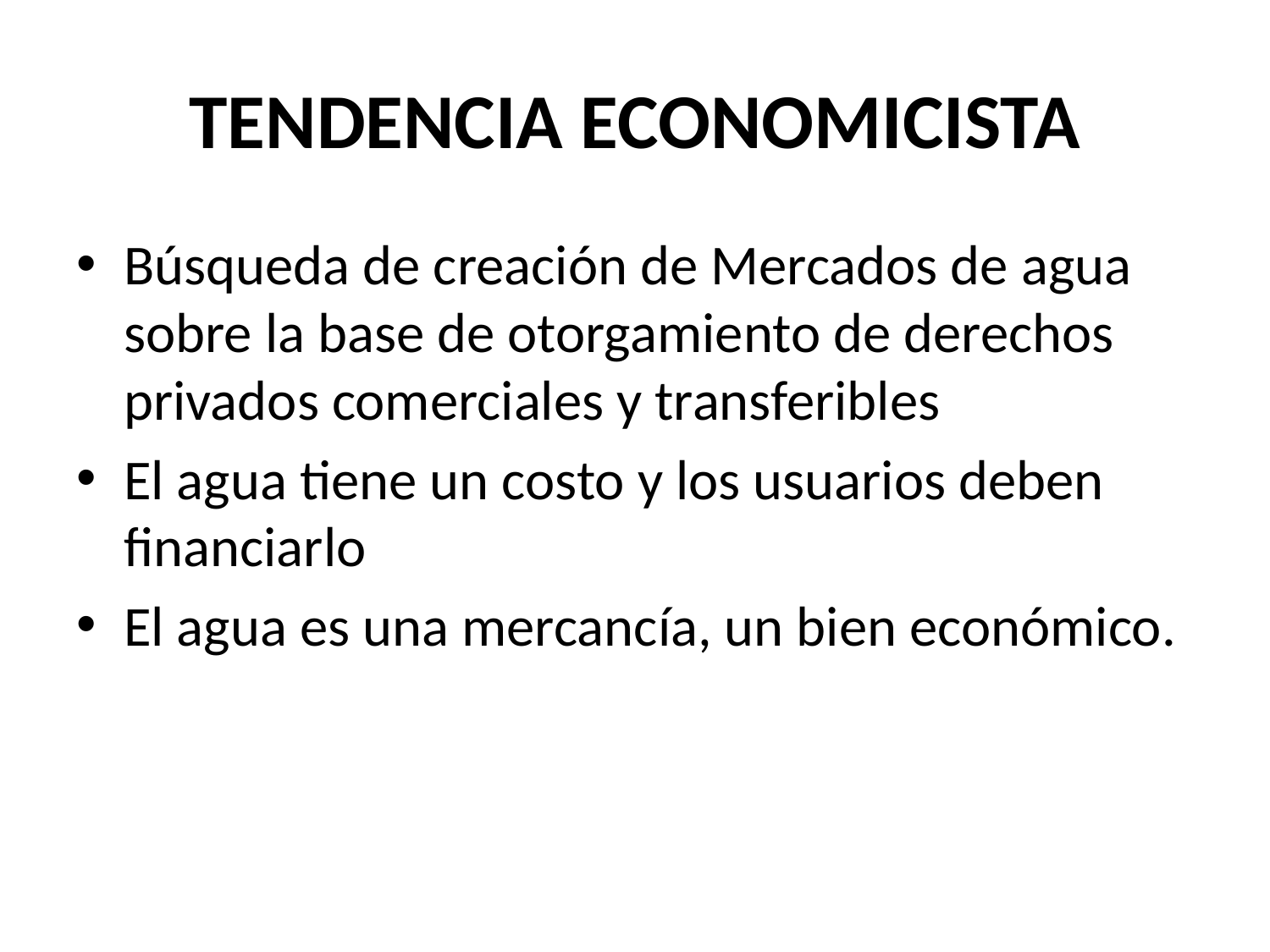

# TENDENCIA ECONOMICISTA
Búsqueda de creación de Mercados de agua sobre la base de otorgamiento de derechos privados comerciales y transferibles
El agua tiene un costo y los usuarios deben financiarlo
El agua es una mercancía, un bien económico.